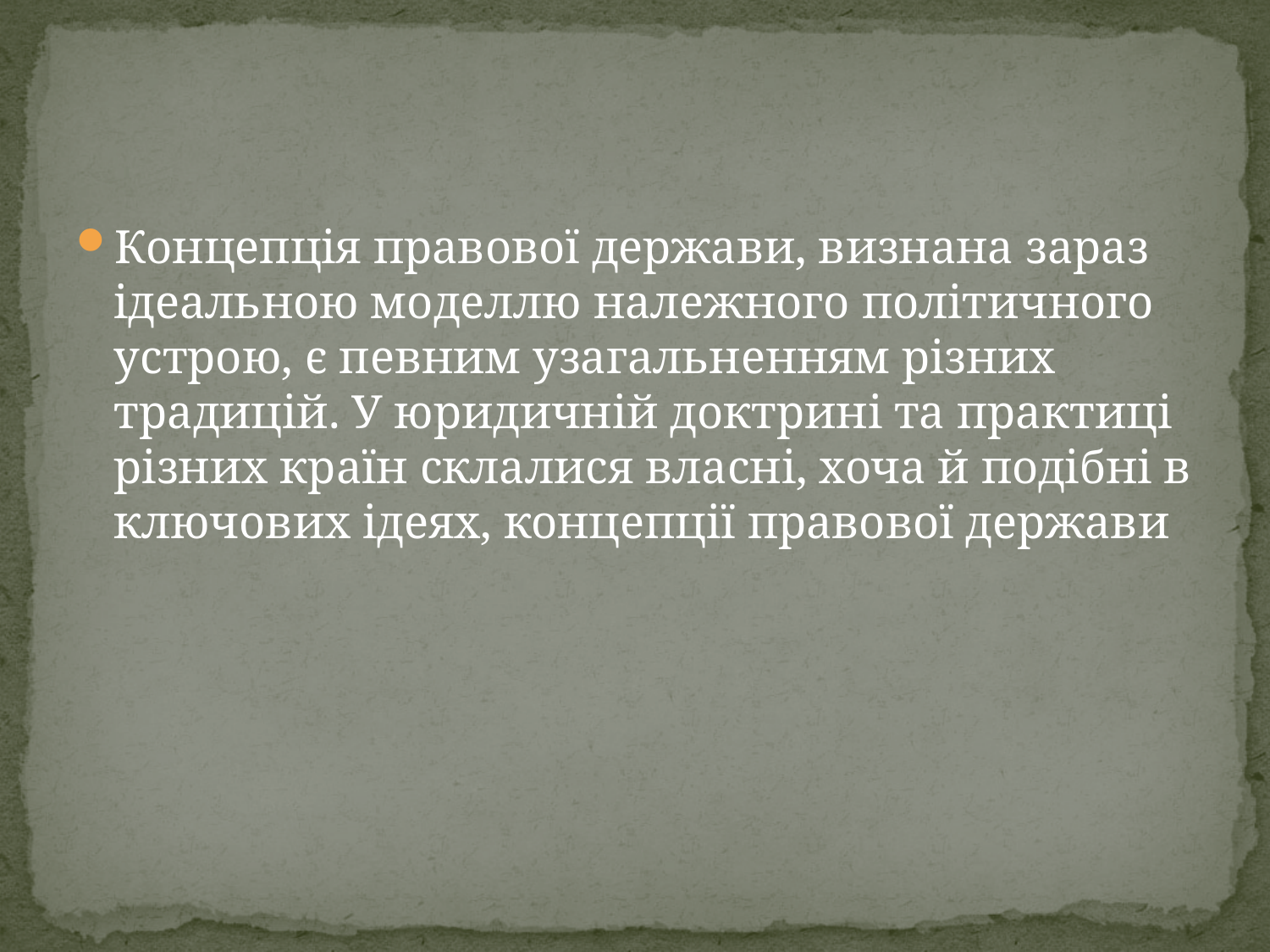

#
Концепція правової держави, визнана зараз ідеальною моделлю належного політичного устрою, є певним узагальненням різних традицій. У юридичній доктрині та практиці різних країн склалися власні, хоча й подібні в ключових ідеях, концепції правової держави